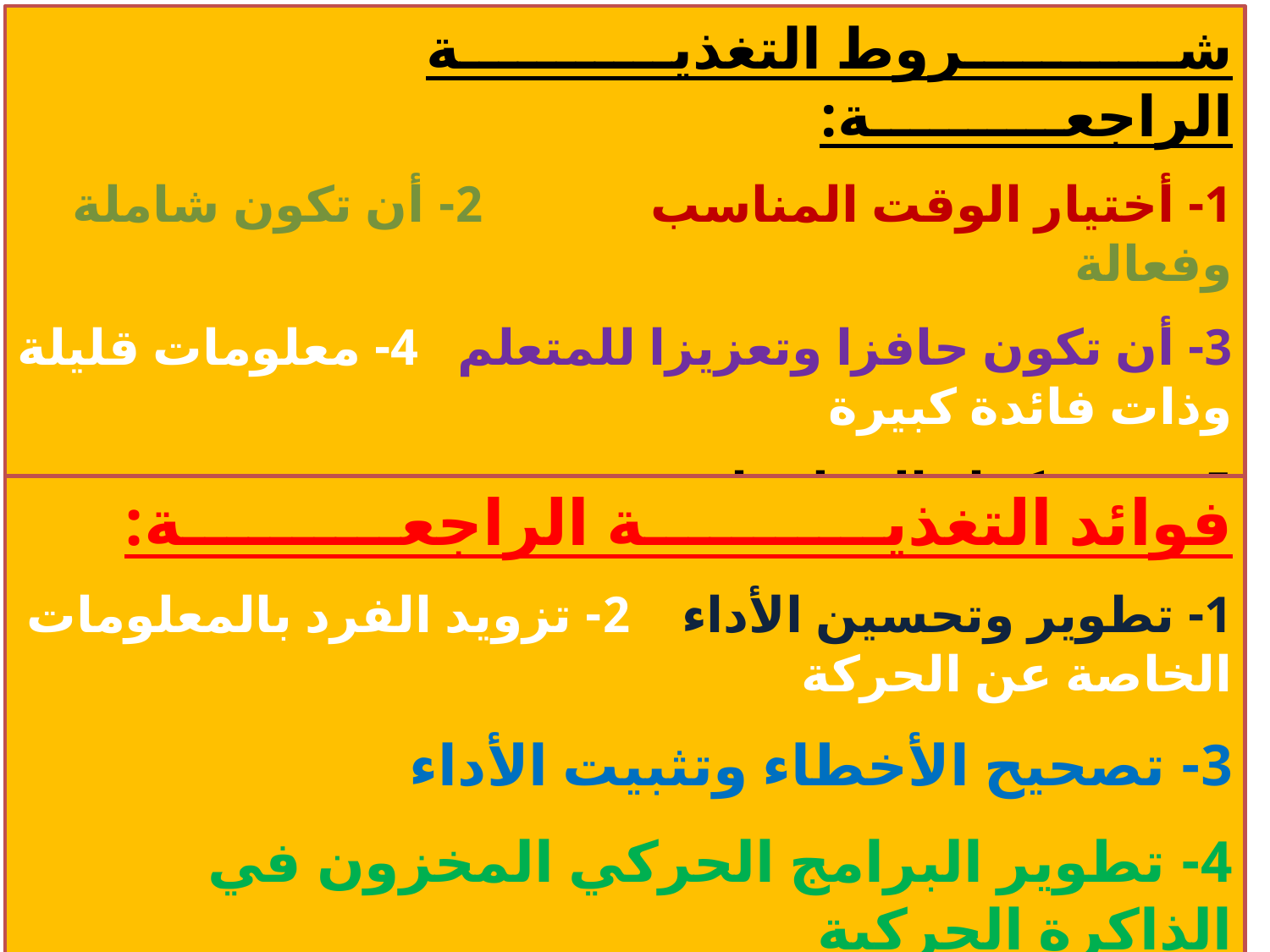

شـــــــــــروط التغذيـــــــــــة الراجعــــــــــة:
1- أختيار الوقت المناسب             2- أن تكون شاملة وفعالة
3- أن تكون حافزا وتعزيزا للمتعلم   4- معلومات قليلة وذات فائدة كبيرة
5- عدم تكرار المعلومات

فوائد التغذيـــــــــــة الراجعــــــــــة:
1- تطوير وتحسين الأداء    2- تزويد الفرد بالمعلومات الخاصة عن الحركة
3- تصحيح الأخطاء وتثبيت الأداء
4- تطوير البرامج الحركي المخزون في الذاكرة الحركية